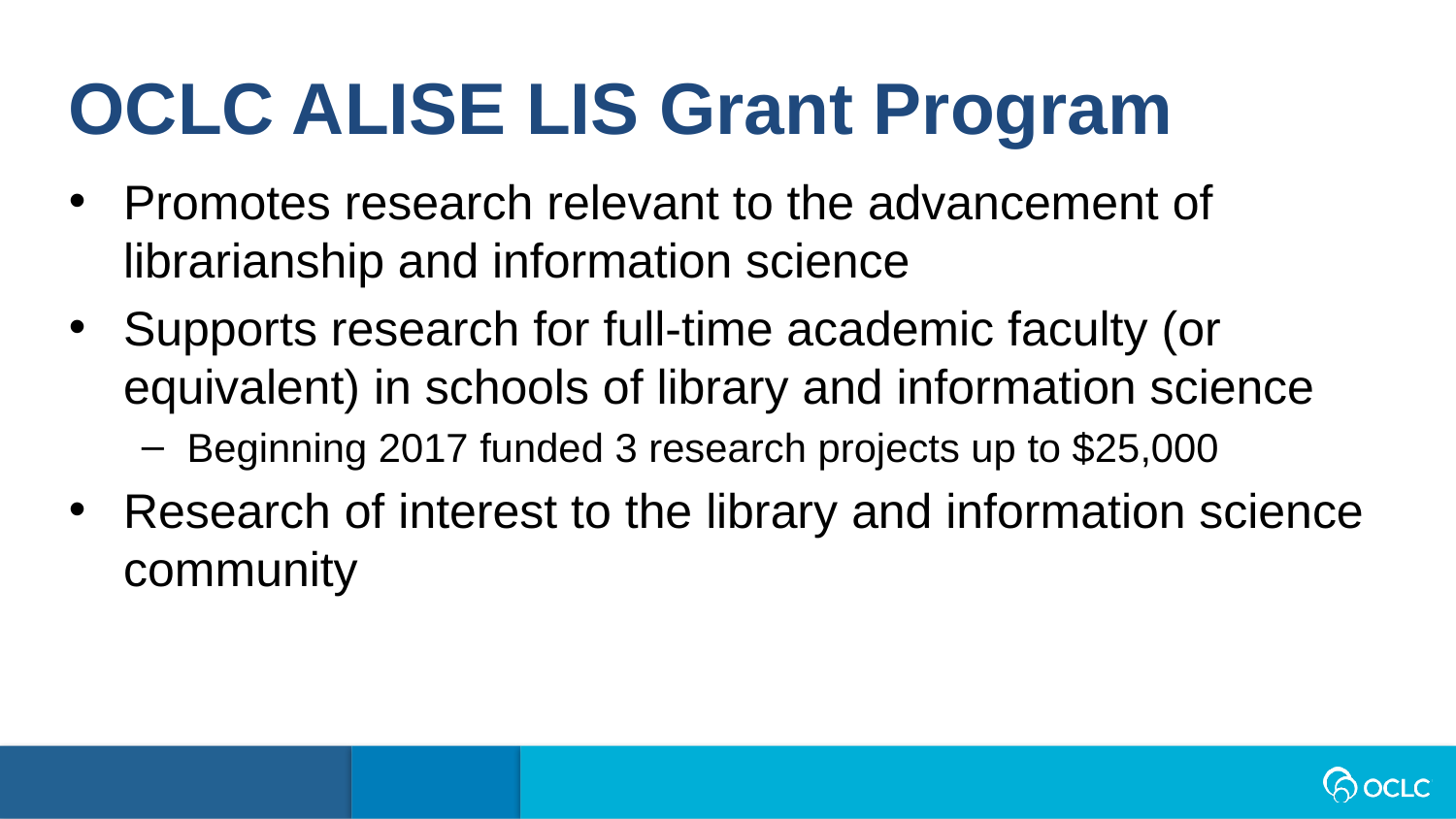

OCLC ALISE LIS Grant Program
Promotes research relevant to the advancement of librarianship and information science
Supports research for full-time academic faculty (or equivalent) in schools of library and information science
Beginning 2017 funded 3 research projects up to $25,000
Research of interest to the library and information science community